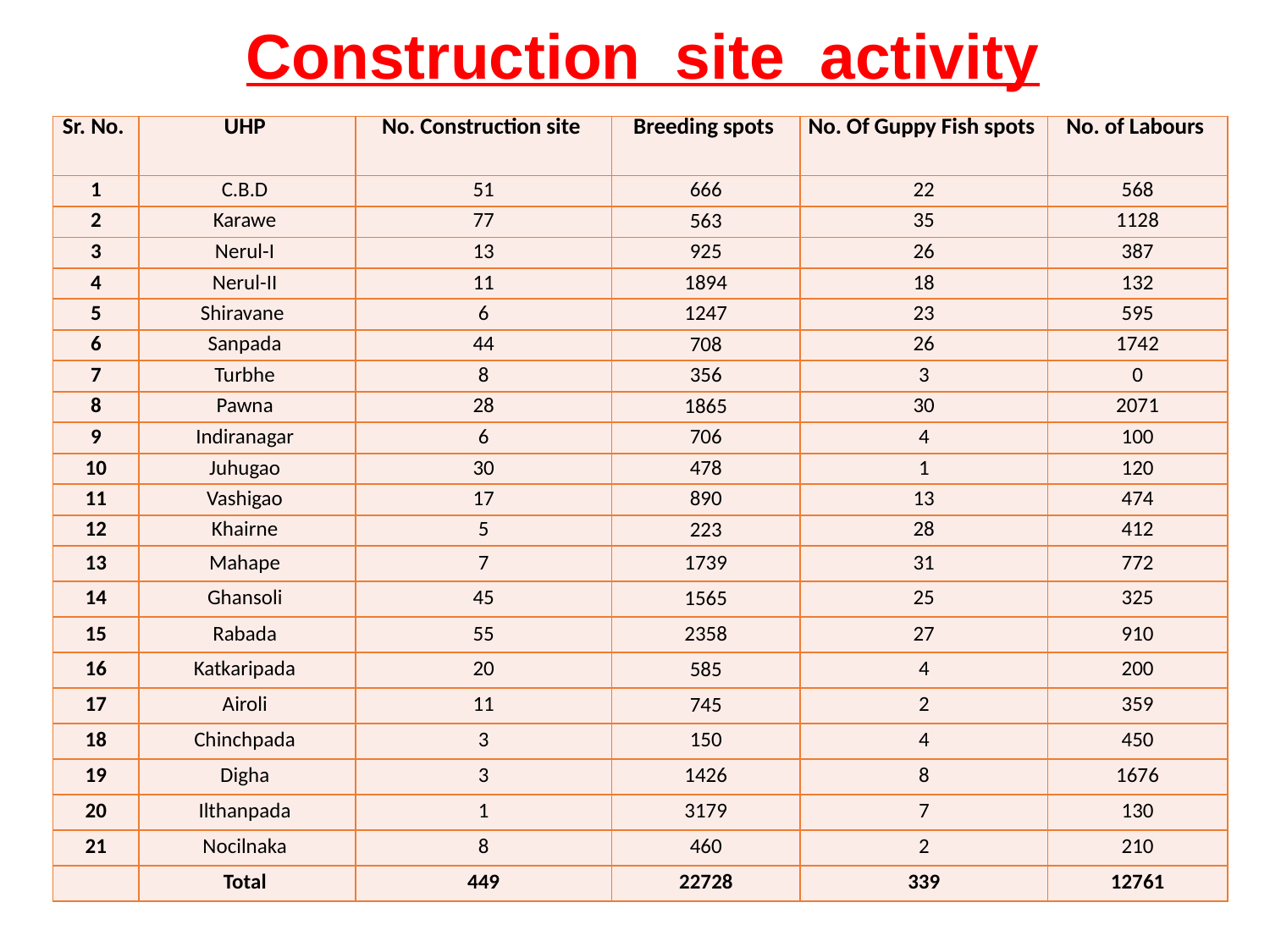

# Construction  site  activity
| Sr. No. | UHP | No. Construction site | Breeding spots | No. Of Guppy Fish spots | No. of Labours |
| --- | --- | --- | --- | --- | --- |
| 1 | C.B.D | 51 | 666 | 22 | 568 |
| 2 | Karawe | 77 | 563 | 35 | 1128 |
| 3 | Nerul-I | 13 | 925 | 26 | 387 |
| 4 | Nerul-II | 11 | 1894 | 18 | 132 |
| 5 | Shiravane | 6 | 1247 | 23 | 595 |
| 6 | Sanpada | 44 | 708 | 26 | 1742 |
| 7 | Turbhe | 8 | 356 | 3 | 0 |
| 8 | Pawna | 28 | 1865 | 30 | 2071 |
| 9 | Indiranagar | 6 | 706 | 4 | 100 |
| 10 | Juhugao | 30 | 478 | 1 | 120 |
| 11 | Vashigao | 17 | 890 | 13 | 474 |
| 12 | Khairne | 5 | 223 | 28 | 412 |
| 13 | Mahape | 7 | 1739 | 31 | 772 |
| 14 | Ghansoli | 45 | 1565 | 25 | 325 |
| 15 | Rabada | 55 | 2358 | 27 | 910 |
| 16 | Katkaripada | 20 | 585 | 4 | 200 |
| 17 | Airoli | 11 | 745 | 2 | 359 |
| 18 | Chinchpada | 3 | 150 | 4 | 450 |
| 19 | Digha | 3 | 1426 | 8 | 1676 |
| 20 | Ilthanpada | 1 | 3179 | 7 | 130 |
| 21 | Nocilnaka | 8 | 460 | 2 | 210 |
|  | Total | 449 | 22728 | 339 | 12761 |